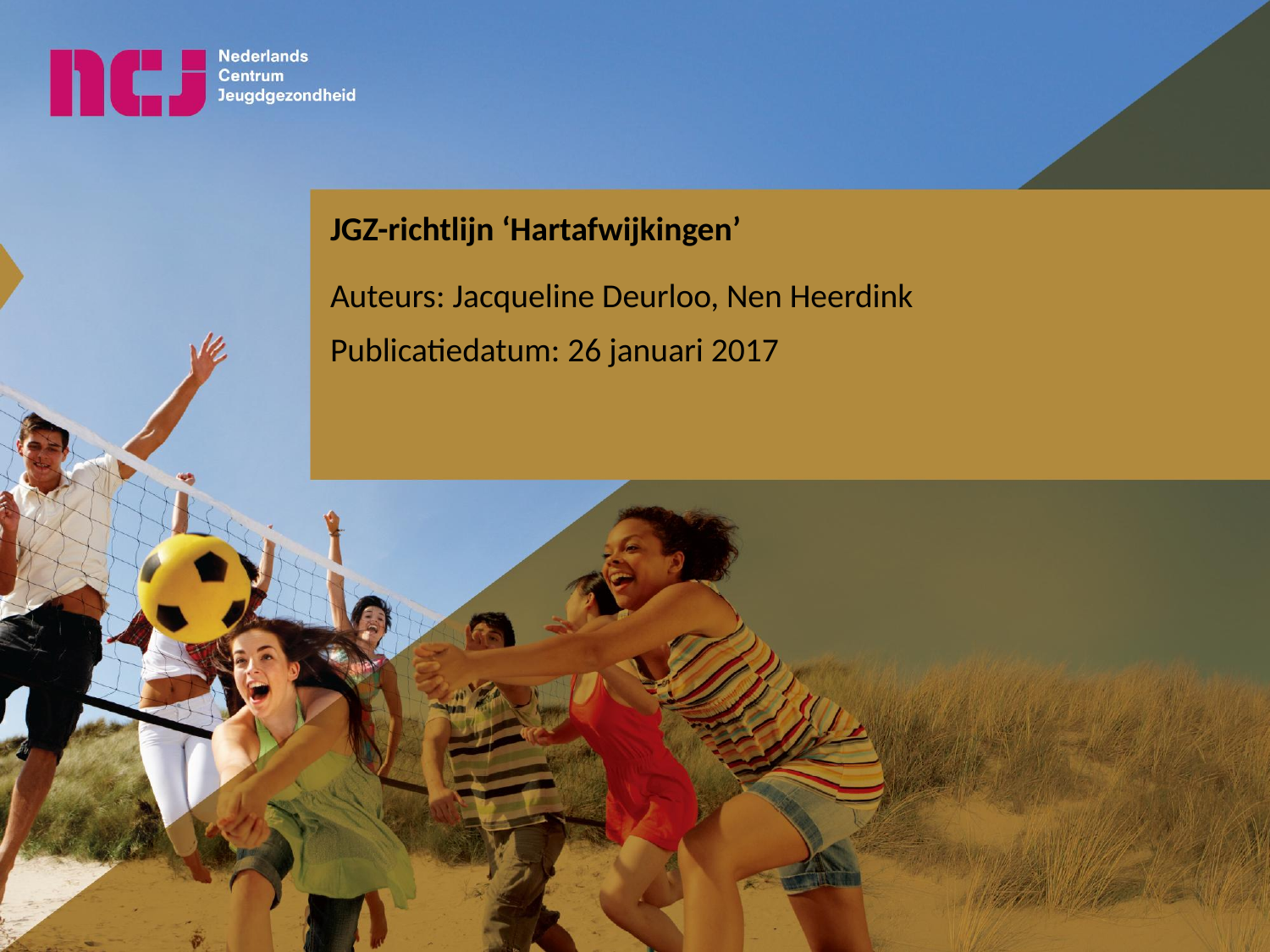

JGZ-richtlijn ‘Hartafwijkingen’
Auteurs: Jacqueline Deurloo, Nen Heerdink
Publicatiedatum: 26 januari 2017